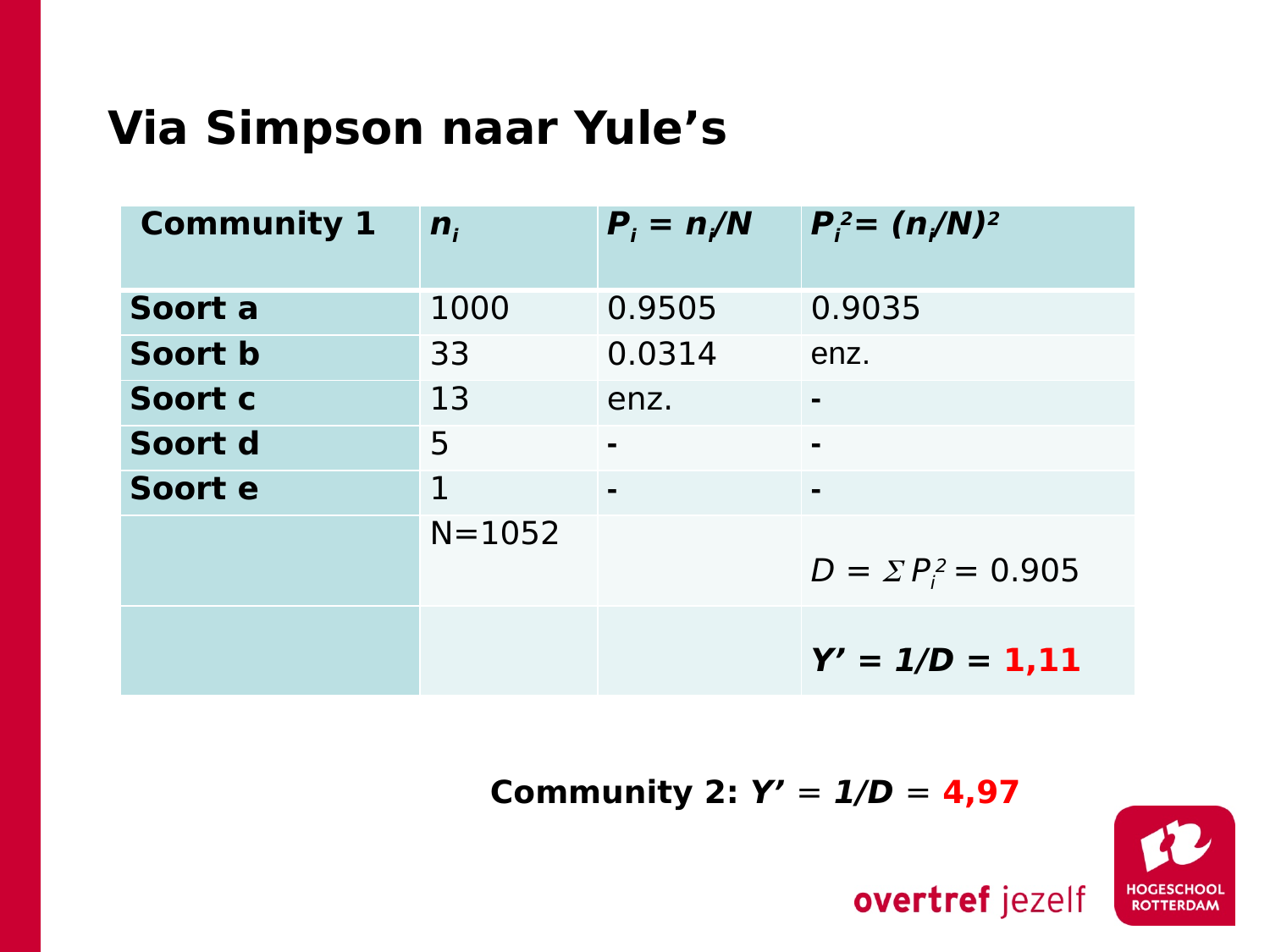

# Via Simpson naar Yule’s
| Community 1 | ni | Pi = ni/N | Pi2= (ni/N)2 |
| --- | --- | --- | --- |
| Soort a | 1000 | 0.9505 | 0.9035 |
| Soort b | 33 | 0.0314 | enz. |
| Soort c | 13 | enz. | - |
| Soort d | 5 | - | - |
| Soort e | 1 | - | - |
|  | N=1052 |  | D = Σ Pi2 = 0.905 |
|  |  |  | Y’ = 1/D = 1,11 |
   Community 2: Y’ = 1/D = 4,97